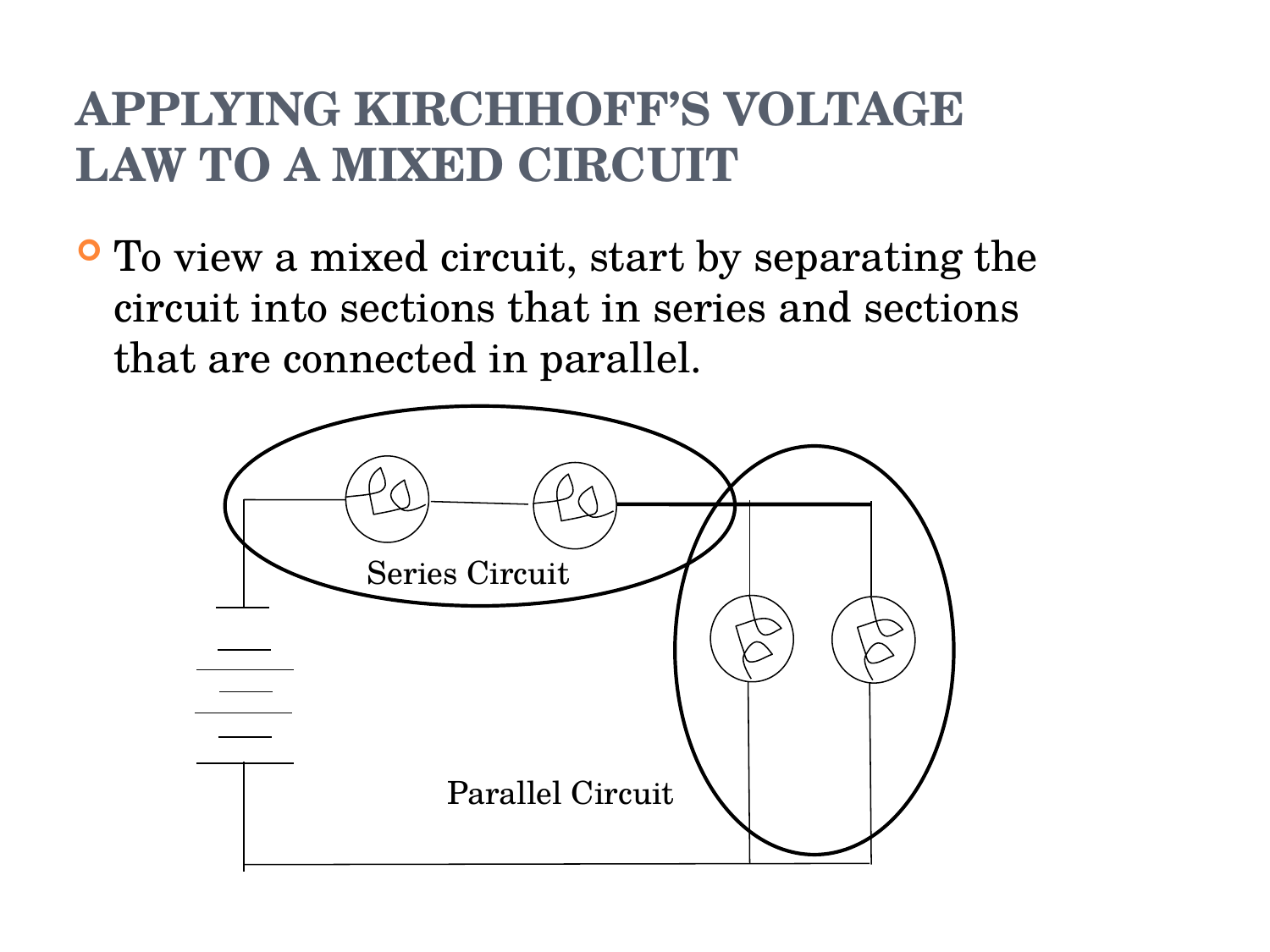

# Applying Kirchhoff’s Voltage law to a mixed circuit
To view a mixed circuit, start by separating the circuit into sections that in series and sections that are connected in parallel.

Series Circuit
Parallel Circuit